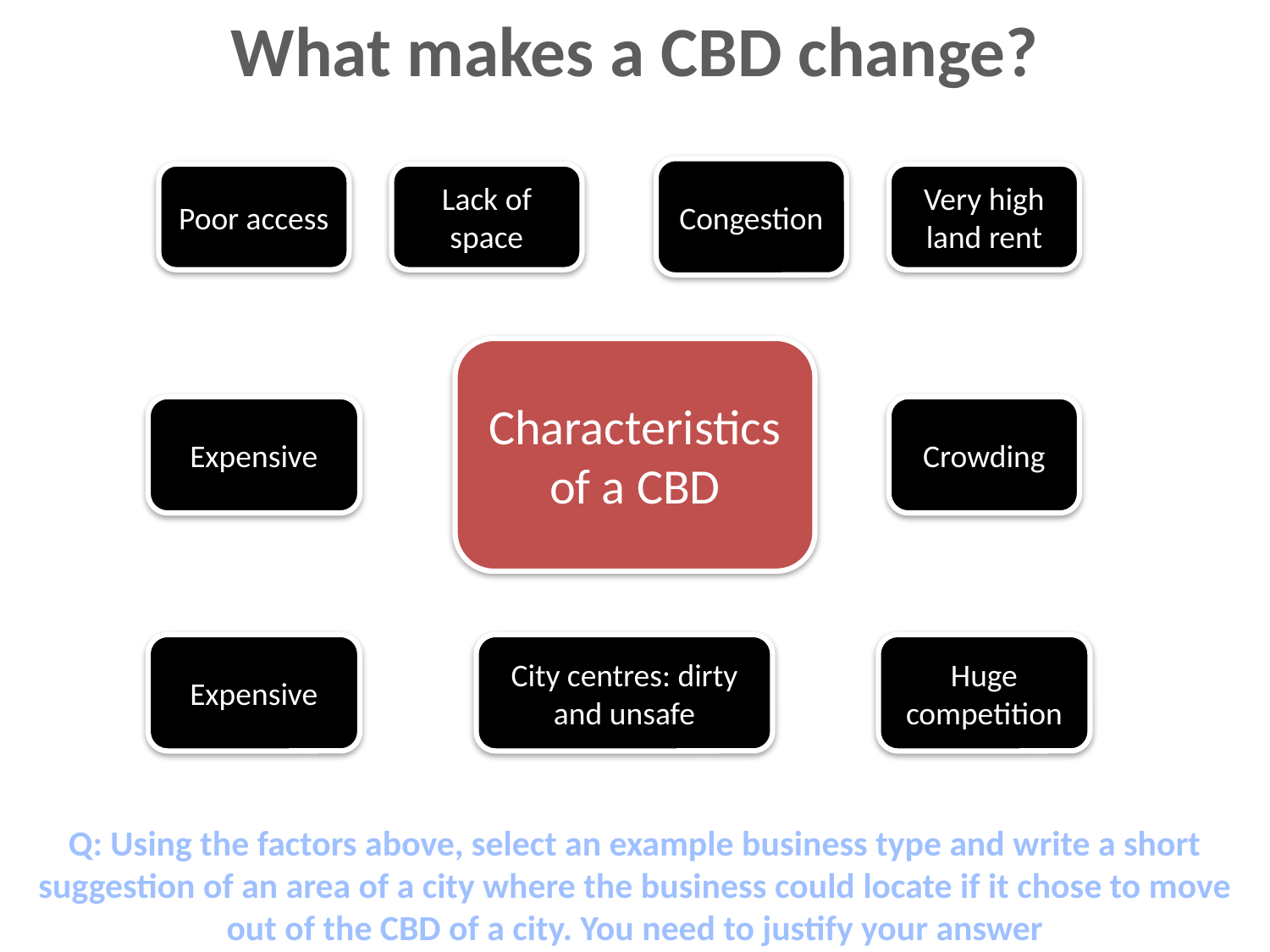

What makes a CBD change?
Congestion
Poor access
Lack of space
Very high land rent
Characteristics of a CBD
Expensive
Crowding
Expensive
City centres: dirty and unsafe
Huge competition
Q: Using the factors above, select an example business type and write a short suggestion of an area of a city where the business could locate if it chose to move out of the CBD of a city. You need to justify your answer